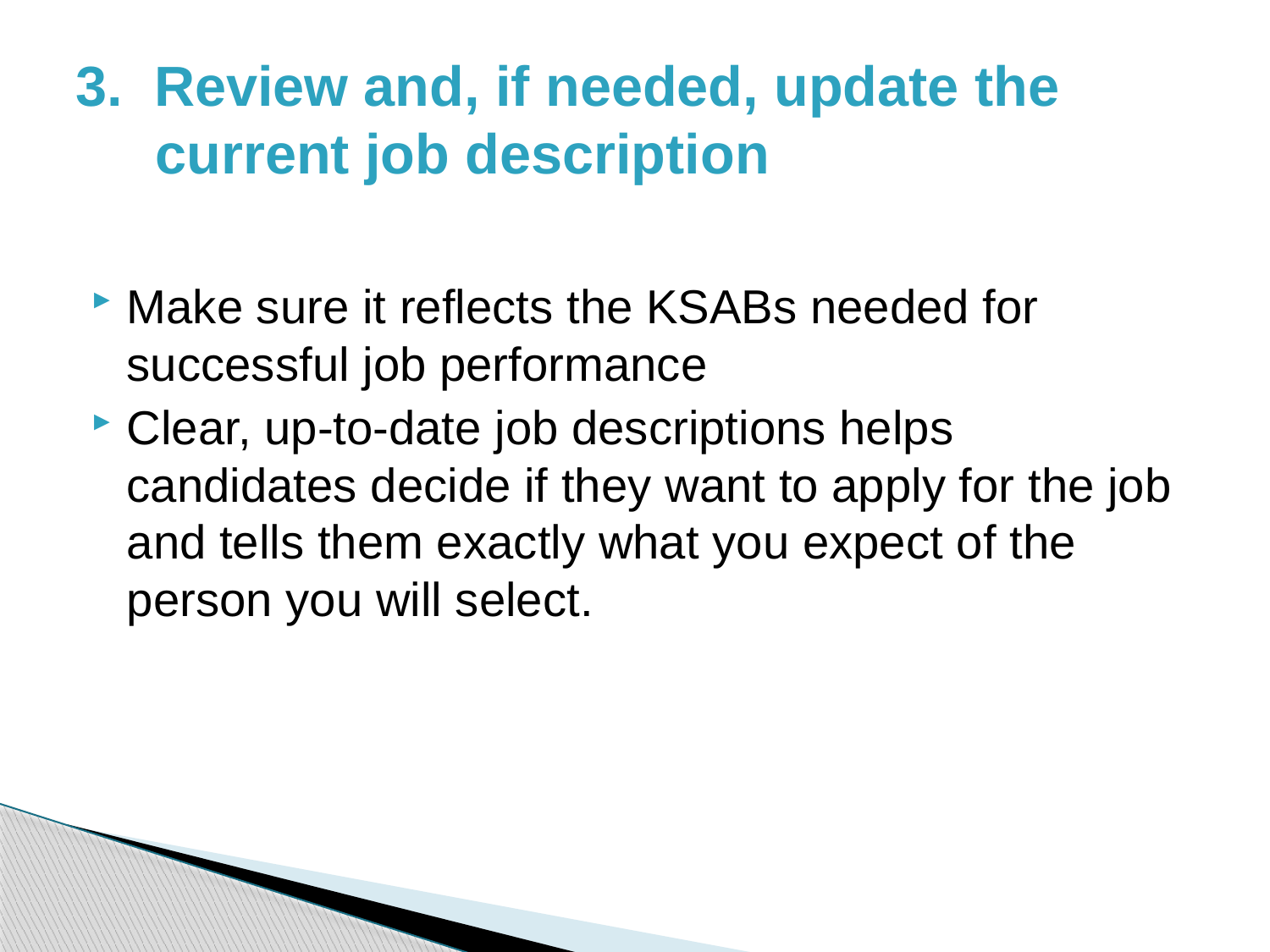

# 3.  Review and, if needed, update the current job description

Make sure it reflects the KSABs needed for successful job performance
Clear, up-to-date job descriptions helps candidates decide if they want to apply for the job and tells them exactly what you expect of the person you will select.